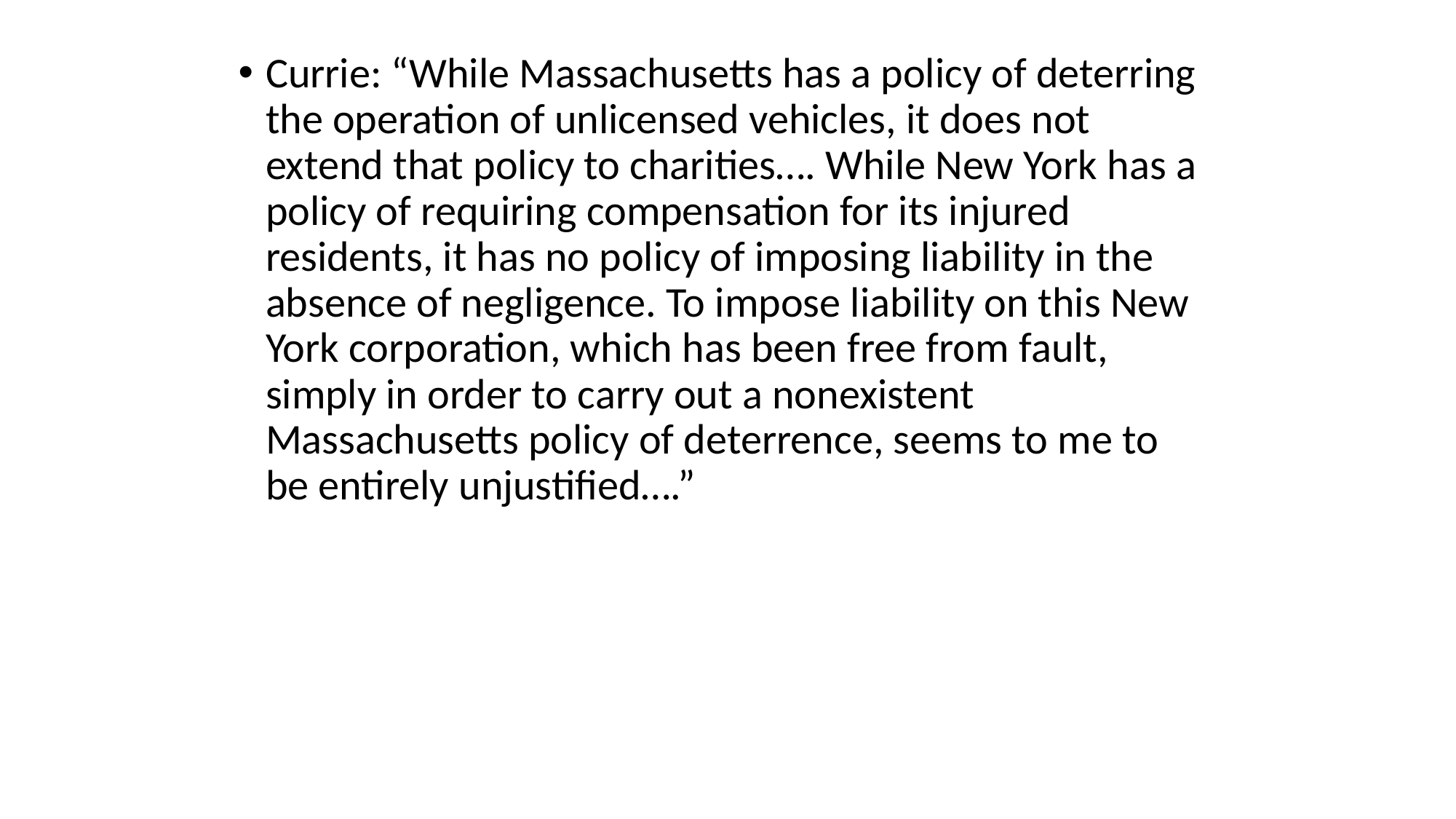

Currie: “While Massachusetts has a policy of deterring the operation of unlicensed vehicles, it does not extend that policy to charities…. While New York has a policy of requiring compensation for its injured residents, it has no policy of imposing liability in the absence of negligence. To impose liability on this New York corporation, which has been free from fault, simply in order to carry out a nonexistent Massachusetts policy of deterrence, seems to me to be entirely unjustified….”